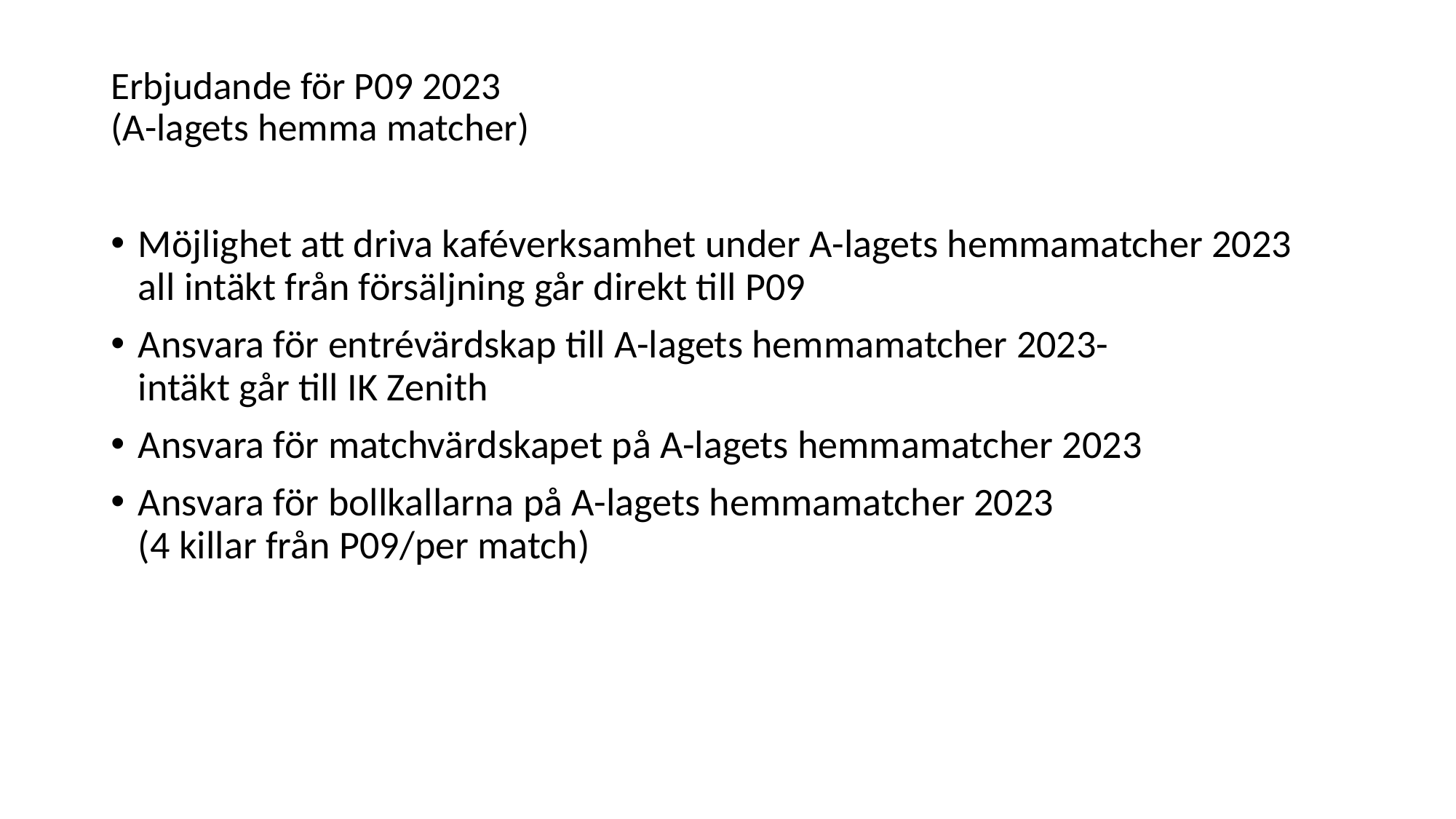

# Erbjudande för P09 2023 (A-lagets hemma matcher)
Möjlighet att driva kaféverksamhet under A-lagets hemmamatcher 2023
all intäkt från försäljning går direkt till P09
Ansvara för entrévärdskap till A-lagets hemmamatcher 2023-
intäkt går till IK Zenith
Ansvara för matchvärdskapet på A-lagets hemmamatcher 2023
Ansvara för bollkallarna på A-lagets hemmamatcher 2023
(4 killar från P09/per match)